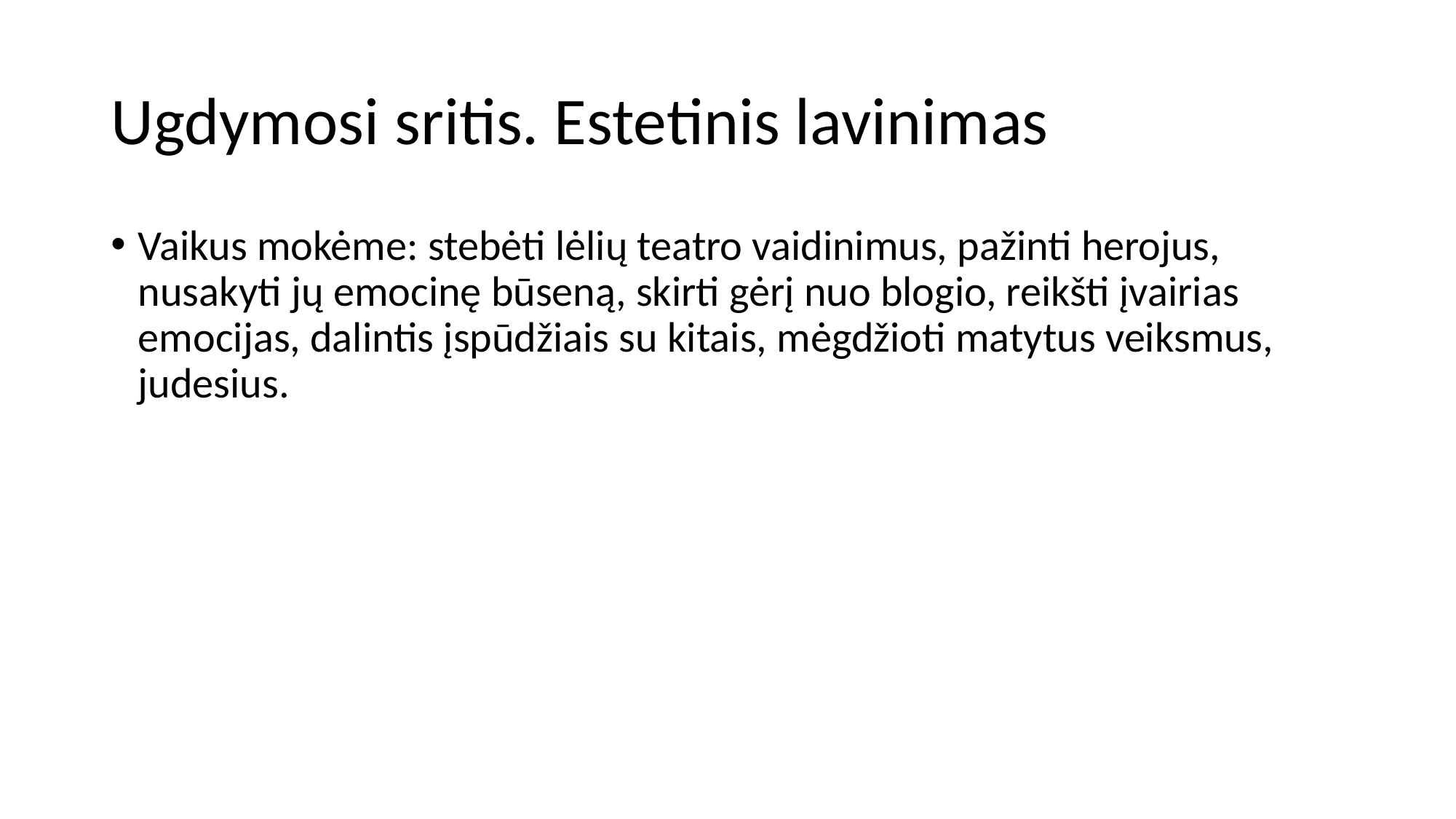

# Ugdymosi sritis. Estetinis lavinimas
Vaikus mokėme: stebėti lėlių teatro vaidinimus, pažinti herojus, nusakyti jų emocinę būseną, skirti gėrį nuo blogio, reikšti įvairias emocijas, dalintis įspūdžiais su kitais, mėgdžioti matytus veiksmus, judesius.